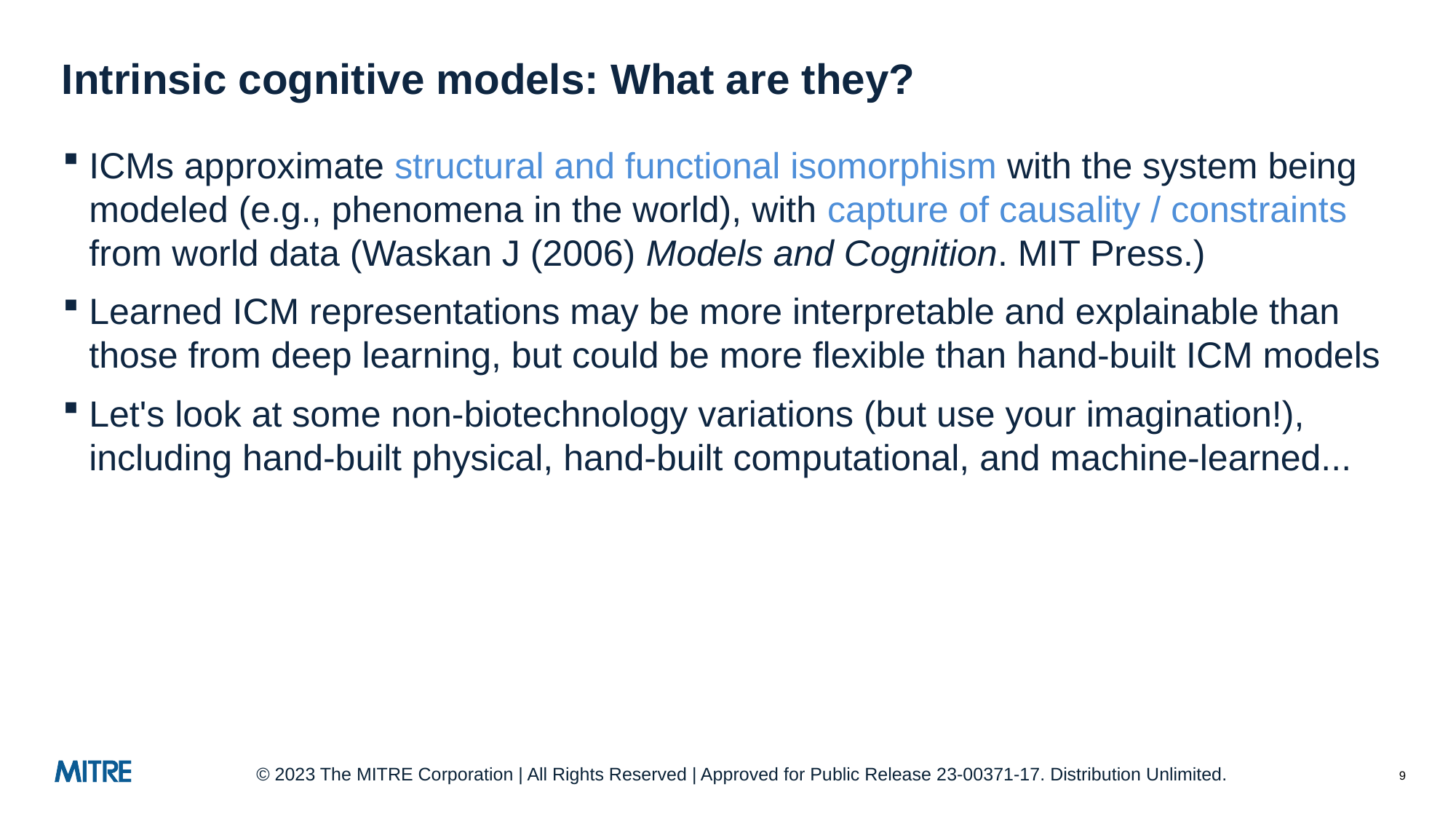

# Intrinsic cognitive models: What are they?
ICMs approximate structural and functional isomorphism with the system being modeled (e.g., phenomena in the world), with capture of causality / constraints from world data (Waskan J (2006) Models and Cognition. MIT Press.)
Learned ICM representations may be more interpretable and explainable than those from deep learning, but could be more flexible than hand-built ICM models
Let's look at some non-biotechnology variations (but use your imagination!), including hand-built physical, hand-built computational, and machine-learned...
© 2023 The MITRE Corporation | All Rights Reserved | Approved for Public Release 23-00371-17. Distribution Unlimited.
9